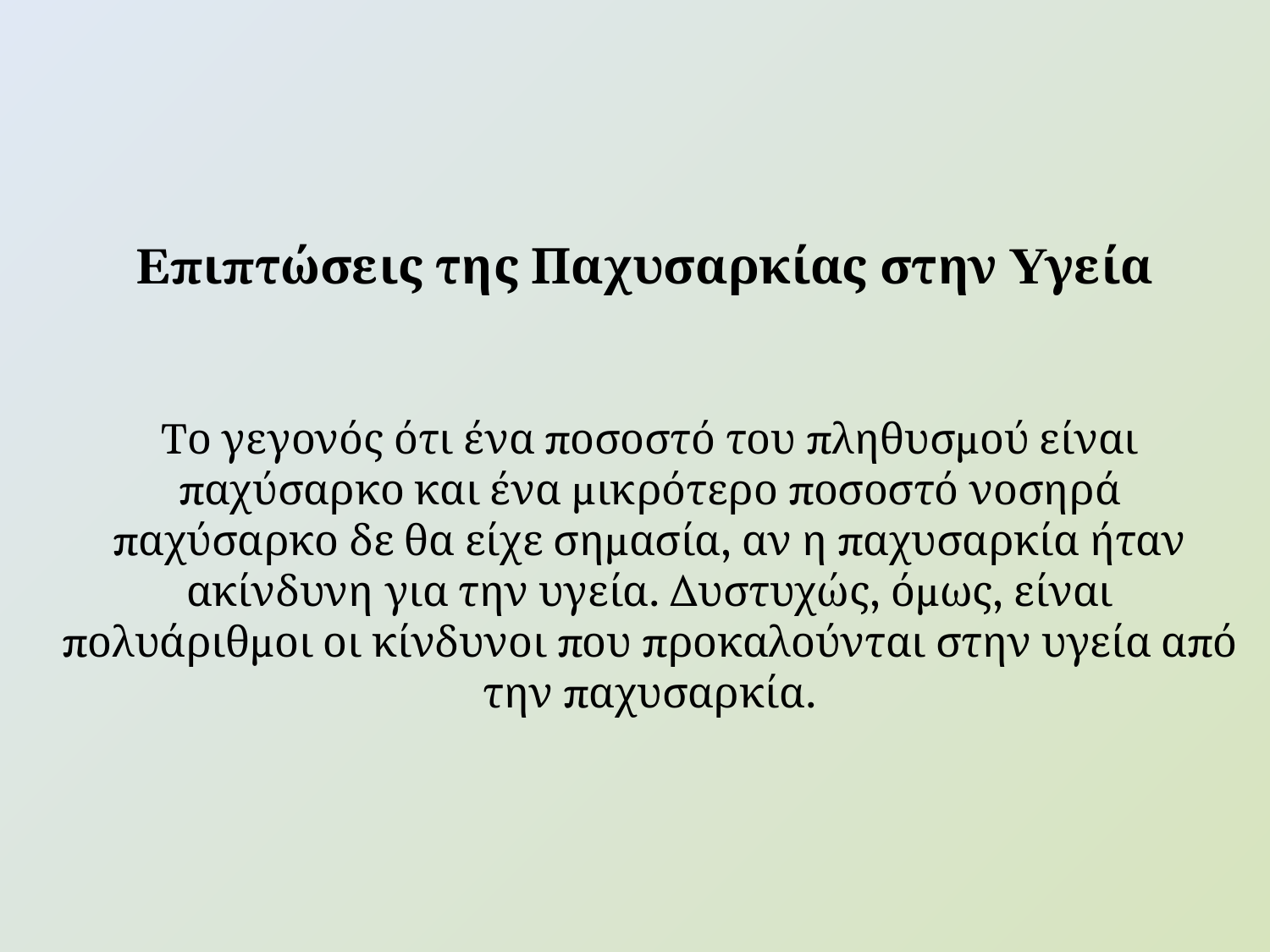

Επιπτώσεις της Παχυσαρκίας στην Υγεία

Το γεγονός ότι ένα ποσοστό του πληθυσμού είναι παχύσαρκο και ένα μικρότερο ποσοστό νοσηρά παχύσαρκο δε θα είχε σημασία, αν η παχυσαρκία ήταν ακίνδυνη για την υγεία. Δυστυχώς, όμως, είναι πολυάριθμοι οι κίνδυνοι που προκαλούνται στην υγεία από την παχυσαρκία.